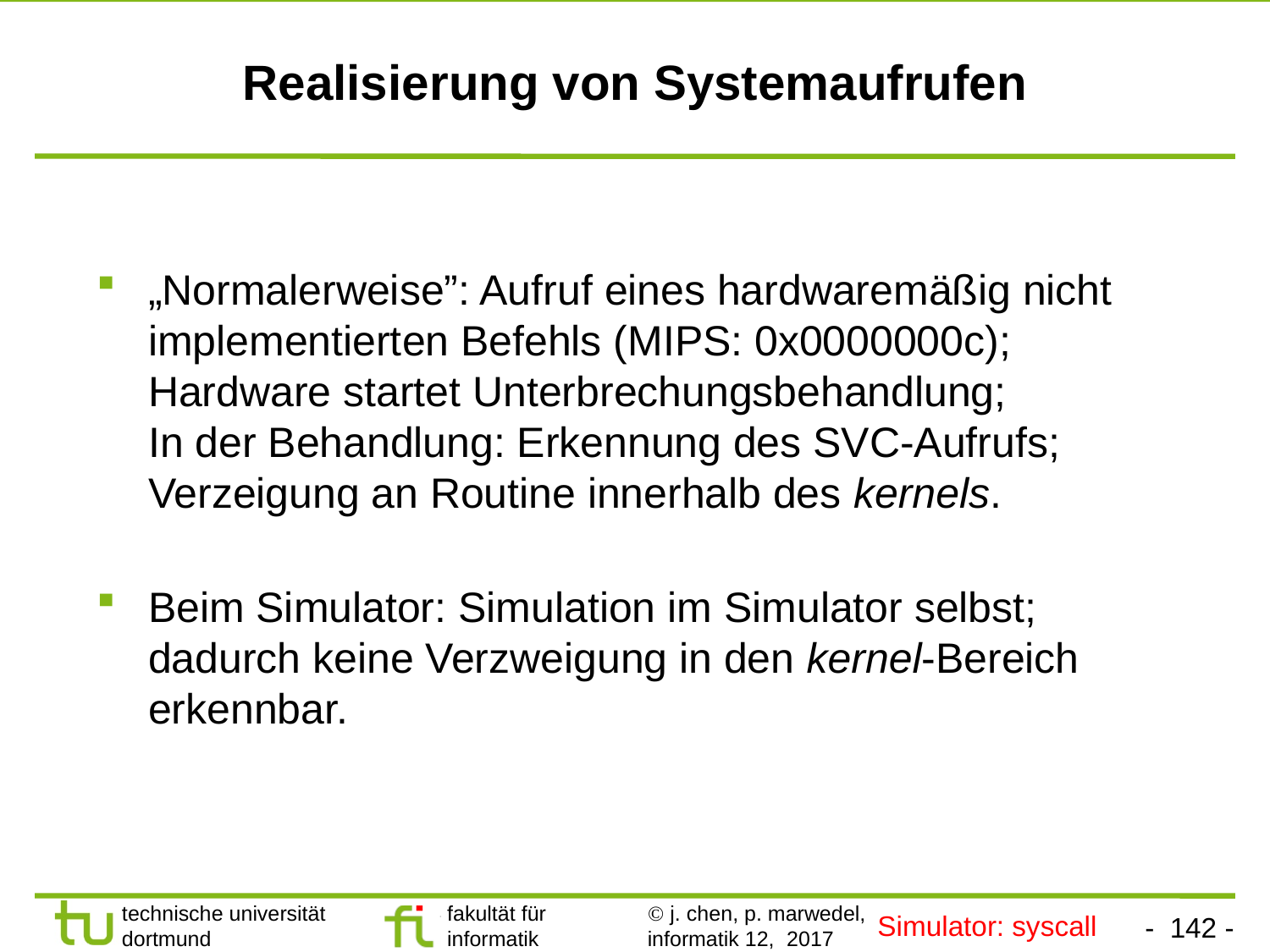

# Realisierung von Systemaufrufen
„Normalerweise”: Aufruf eines hardwaremäßig nicht implementierten Befehls (MIPS: 0x0000000c);
Hardware startet Unterbrechungsbehandlung;
In der Behandlung: Erkennung des SVC-Aufrufs; Verzeigung an Routine innerhalb des kernels.
Beim Simulator: Simulation im Simulator selbst;
dadurch keine Verzweigung in den kernel-Bereich erkennbar.
Simulator: syscall